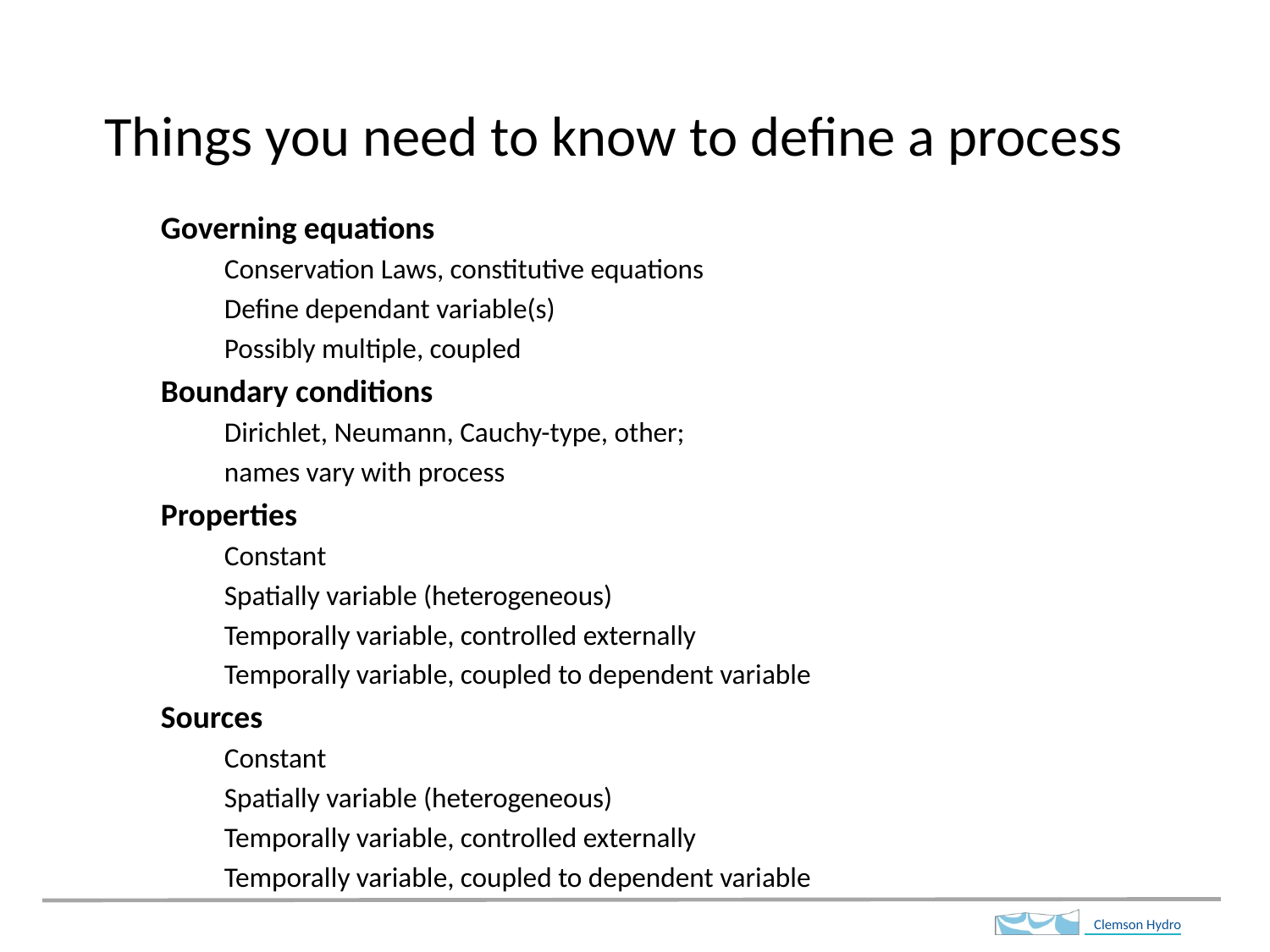

# Things you need to know to define a process
Governing equations
	Conservation Laws, constitutive equations
	Define dependant variable(s)
	Possibly multiple, coupled
Boundary conditions
	Dirichlet, Neumann, Cauchy-type, other;
	names vary with process
Properties
	Constant
	Spatially variable (heterogeneous)
	Temporally variable, controlled externally
	Temporally variable, coupled to dependent variable
Sources
	Constant
	Spatially variable (heterogeneous)
	Temporally variable, controlled externally
	Temporally variable, coupled to dependent variable